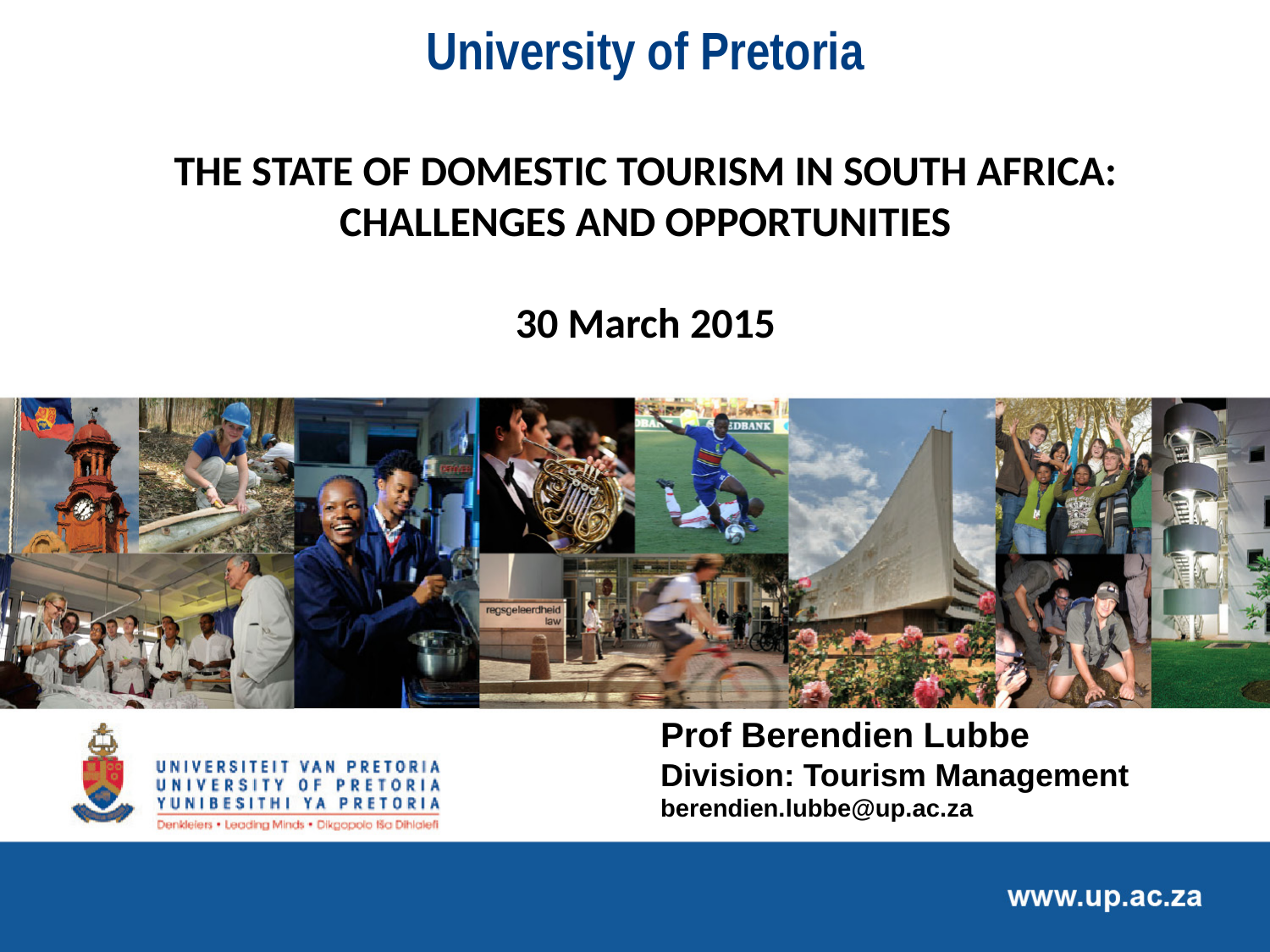

# University of Pretoria THE STATE OF DOMESTIC TOURISM IN SOUTH AFRICA: CHALLENGES AND OPPORTUNITIES 30 March 2015
Prof Berendien Lubbe
Division: Tourism Management
berendien.lubbe@up.ac.za